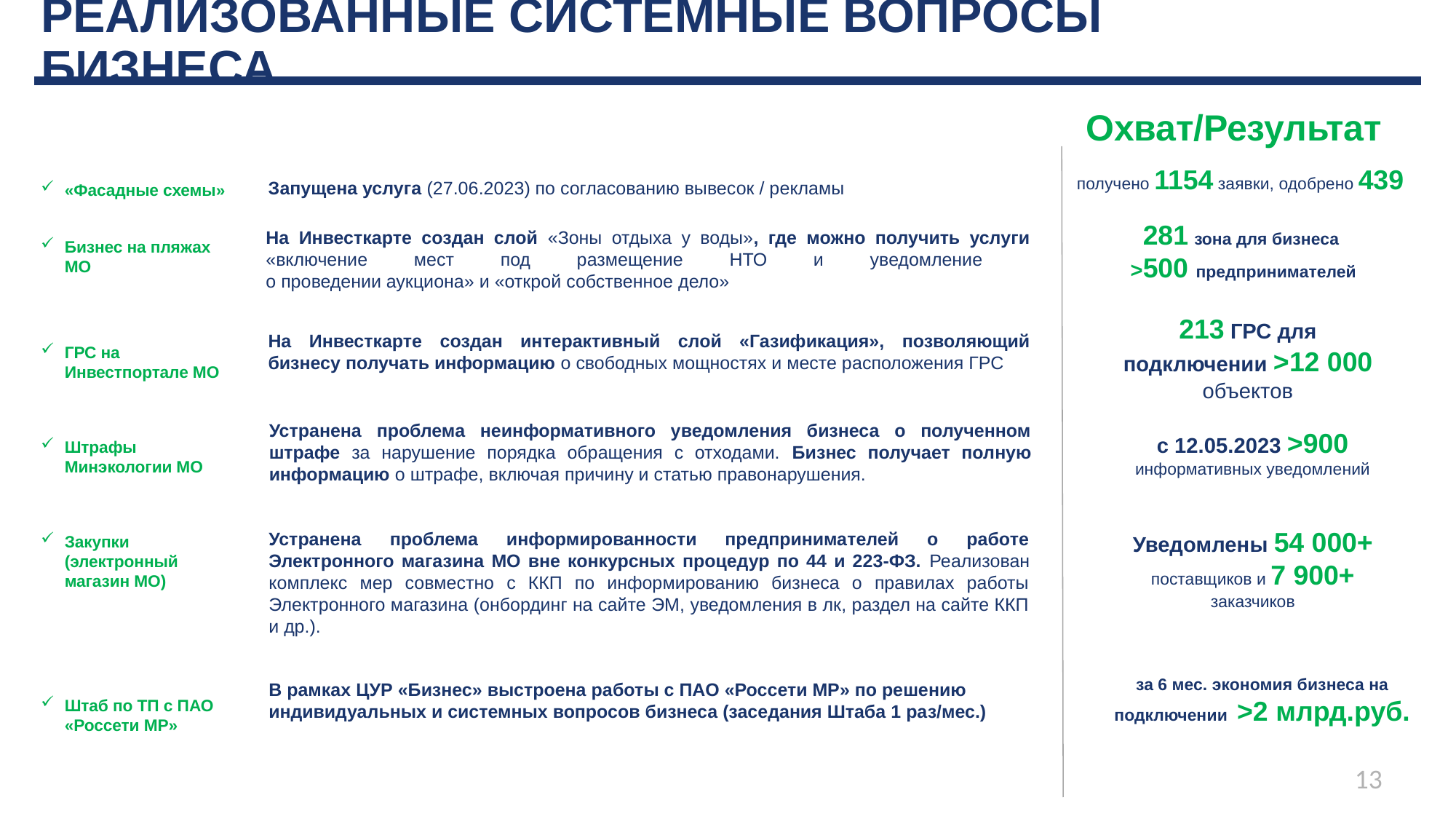

РЕАЛИЗОВАННЫЕ СИСТЕМНЫЕ ВОПРОСЫ БИЗНЕСА
Охват/Результат
получено 1154 заявки, одобрено 439
Запущена услуга (27.06.2023) по согласованию вывесок / рекламы
«Фасадные схемы»

Бизнес на пляжах МО

ГРС на Инвестпортале МО

Штрафы Минэкологии МО

Закупки (электронный магазин МО)

Штаб по ТП с ПАО «Россети МР»

281 зона для бизнеса
>500 предпринимателей
На Инвесткарте создан слой «Зоны отдыха у воды», где можно получить услуги «включение мест под размещение НТО и уведомление
о проведении аукциона» и «открой собственное дело»
На Инвесткарте создан интерактивный слой «Газификация», позволяющий бизнесу получать информацию о свободных мощностях и месте расположения ГРС
213 ГРС для подключении >12 000 объектов
Устранена проблема неинформативного уведомления бизнеса о полученном штрафе за нарушение порядка обращения с отходами. Бизнес получает полную информацию о штрафе, включая причину и статью правонарушения.
c 12.05.2023 >900 информативных уведомлений
Уведомлены 54 000+ поставщиков и 7 900+ заказчиков
Устранена проблема информированности предпринимателей о работе Электронного магазина МО вне конкурсных процедур по 44 и 223-ФЗ. Реализован комплекс мер совместно с ККП по информированию бизнеса о правилах работы Электронного магазина (онбординг на сайте ЭМ, уведомления в лк, раздел на сайте ККП и др.).
за 6 мес. экономия бизнеса на подключении  >2 млрд.руб.
В рамках ЦУР «Бизнес» выстроена работы с ПАО «Россети МР» по решению индивидуальных и системных вопросов бизнеса (заседания Штаба 1 раз/мес.)
13